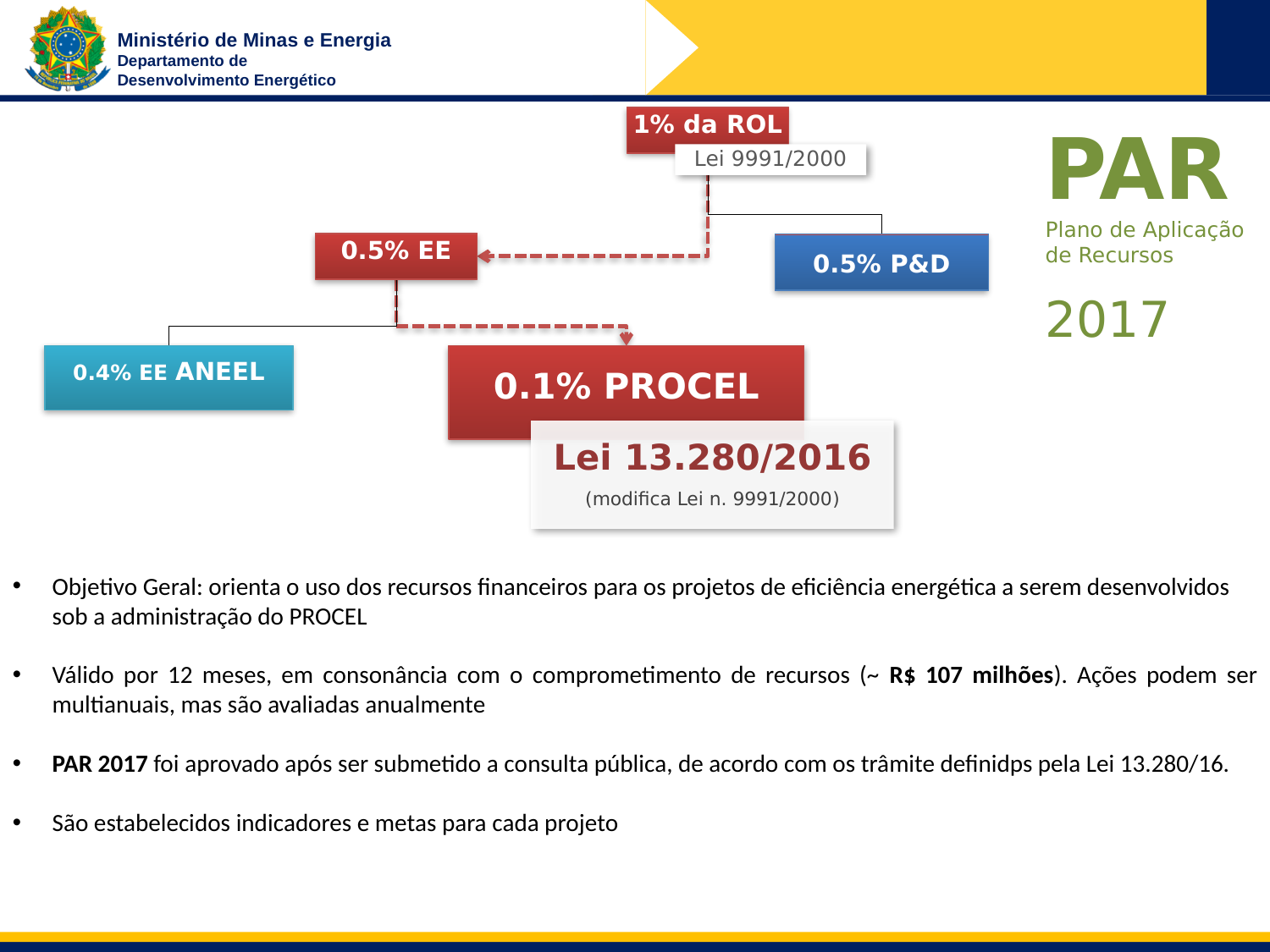

1% da ROL
Lei 9991/2000
0.5% P&D

0.5% EE

0.4% EE ANEEL

0.1% PROCEL
Lei 13.280/2016
(modifica Lei n. 9991/2000)
PAR
Plano de Aplicação
de Recursos

2017
Objetivo Geral: orienta o uso dos recursos financeiros para os projetos de eficiência energética a serem desenvolvidos sob a administração do PROCEL

Válido por 12 meses, em consonância com o comprometimento de recursos (~ R$ 107 milhões). Ações podem ser multianuais, mas são avaliadas anualmente

PAR 2017 foi aprovado após ser submetido a consulta pública, de acordo com os trâmite definidps pela Lei 13.280/16.

São estabelecidos indicadores e metas para cada projeto